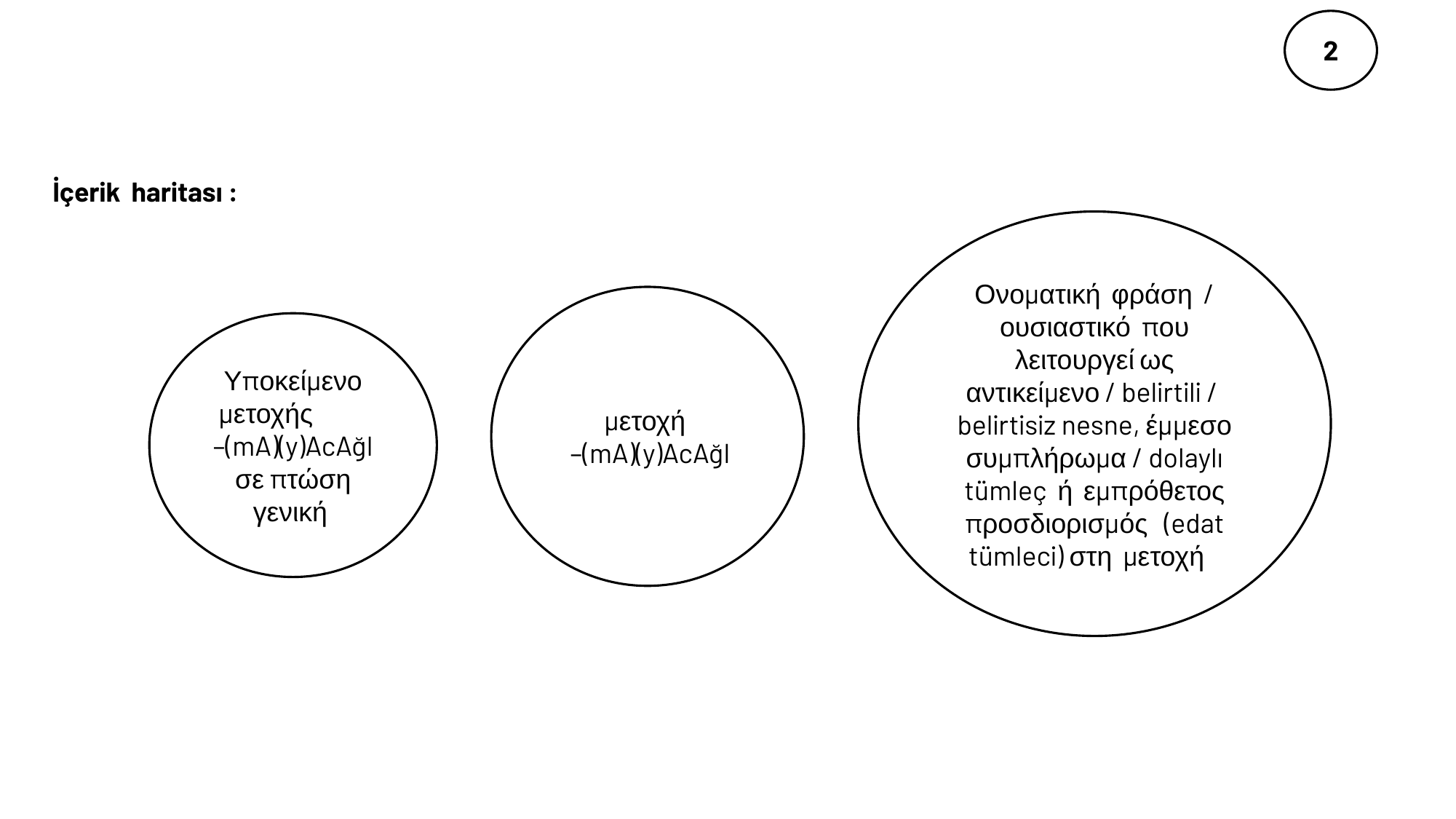

2
İçerik  haritası :
Ονοματική  φράση  / ουσιαστικό  που λειτουργεί ως αντικείμενο / belirtili /  belirtisiz nesne, έμμεσο συμπλήρωμα / dolaylı tümleç  ή  εμπρόθετος προσδιορισμός   (edat tümleci) στη  μετοχή
μετοχή
 –(mA)(y)AcAğI
Υποκείμενο μετοχής
–(mA)(y)AcAğI σε πτώση γενική